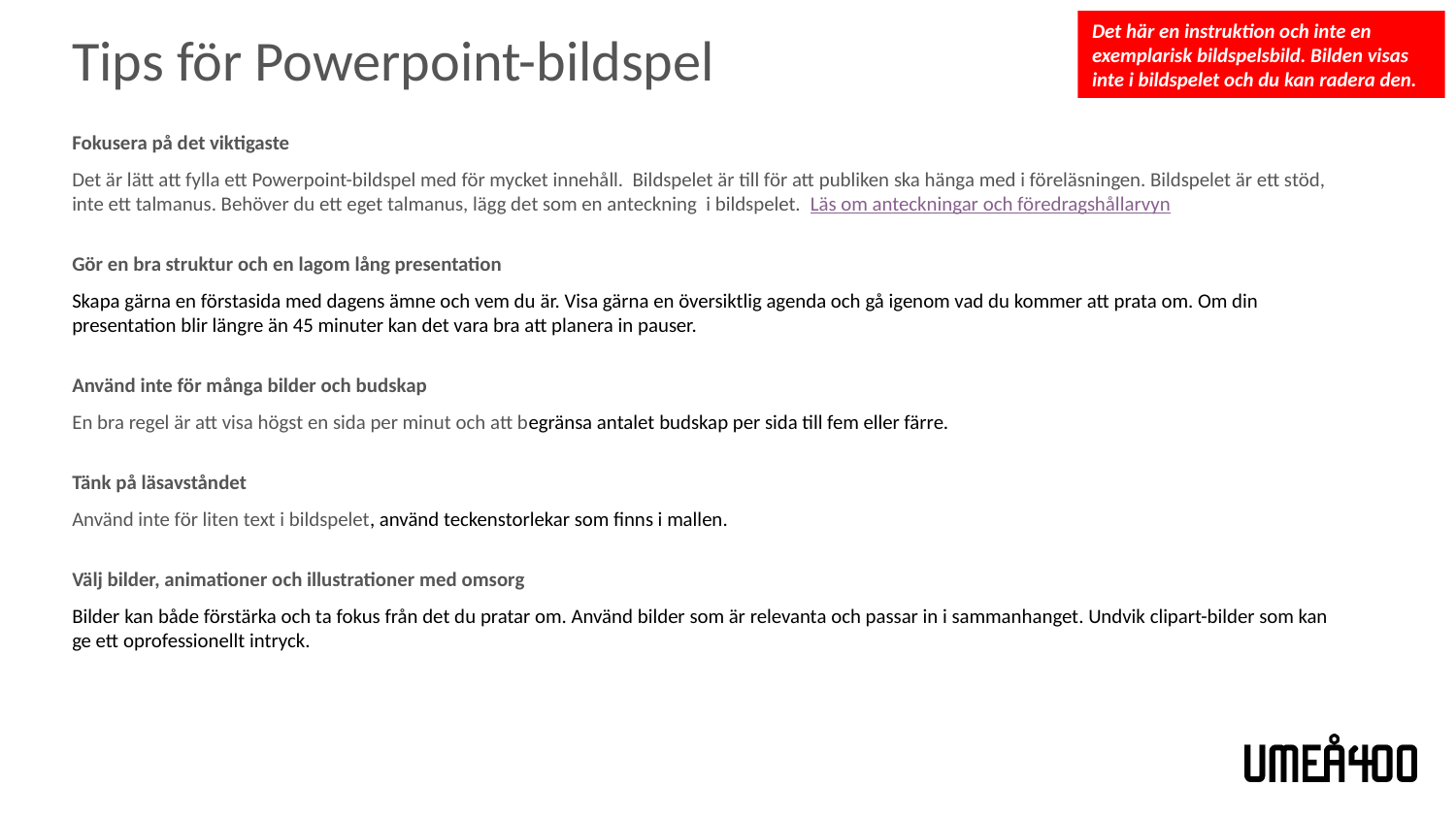

Det här en instruktion och inte en exemplarisk bildspelsbild. Bilden visas inte i bildspelet och du kan radera den.
Tips för Powerpoint-bildspel
Fokusera på det viktigaste
Det är lätt att fylla ett Powerpoint-bildspel med för mycket innehåll.  Bildspelet är till för att publiken ska hänga med i föreläsningen. Bildspelet är ett stöd, inte ett talmanus. Behöver du ett eget talmanus, lägg det som en anteckning  i bildspelet.  Läs om anteckningar och föredragshållarvyn
Gör en bra struktur och en lagom lång presentation
Skapa gärna en förstasida med dagens ämne och vem du är. Visa gärna en översiktlig agenda och gå igenom vad du kommer att prata om. Om din presentation blir längre än 45 minuter kan det vara bra att planera in pauser.
Använd inte för många bilder och budskap
En bra regel är att visa högst en sida per minut och att begränsa antalet budskap per sida till fem eller färre.
Tänk på läsavståndet
Använd inte för liten text i bildspelet, använd teckenstorlekar som finns i mallen.
Välj bilder, animationer och illustrationer med omsorg
Bilder kan både förstärka och ta fokus från det du pratar om. Använd bilder som är relevanta och passar in i sammanhanget. Undvik clipart-bilder som kan ge ett oprofessionellt intryck.